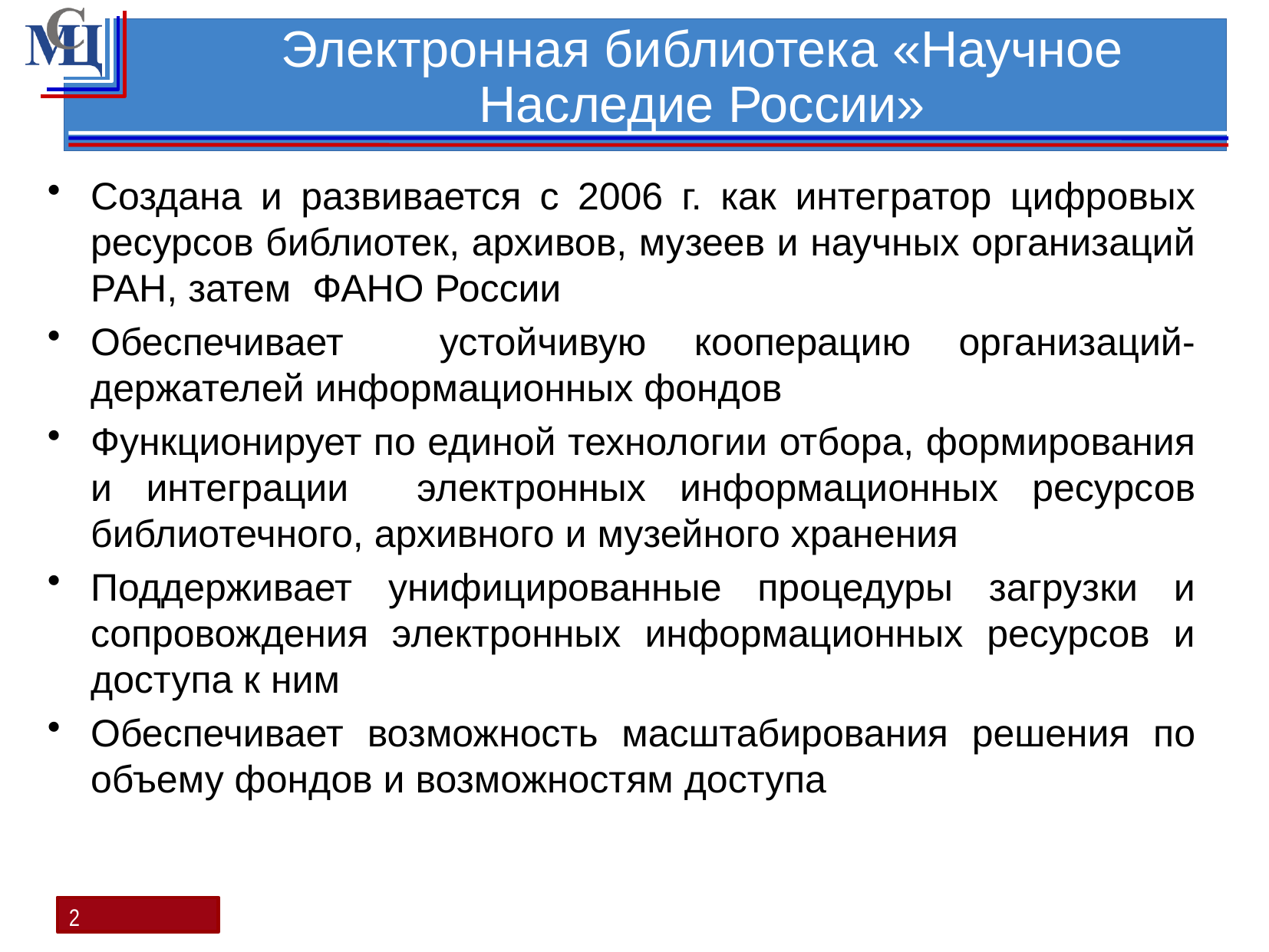

# Электронная библиотека «Научное Наследие России»
Создана и развивается с 2006 г. как интегратор цифровых ресурсов библиотек, архивов, музеев и научных организаций РАН, затем  ФАНО России
Обеспечивает  устойчивую кооперацию организаций-держателей информационных фондов
Функционирует по единой технологии отбора, формирования и интеграции  электронных информационных ресурсов библиотечного, архивного и музейного хранения
Поддерживает унифицированные процедуры загрузки и сопровождения электронных информационных ресурсов и доступа к ним
Обеспечивает возможность масштабирования решения по объему фондов и возможностям доступа